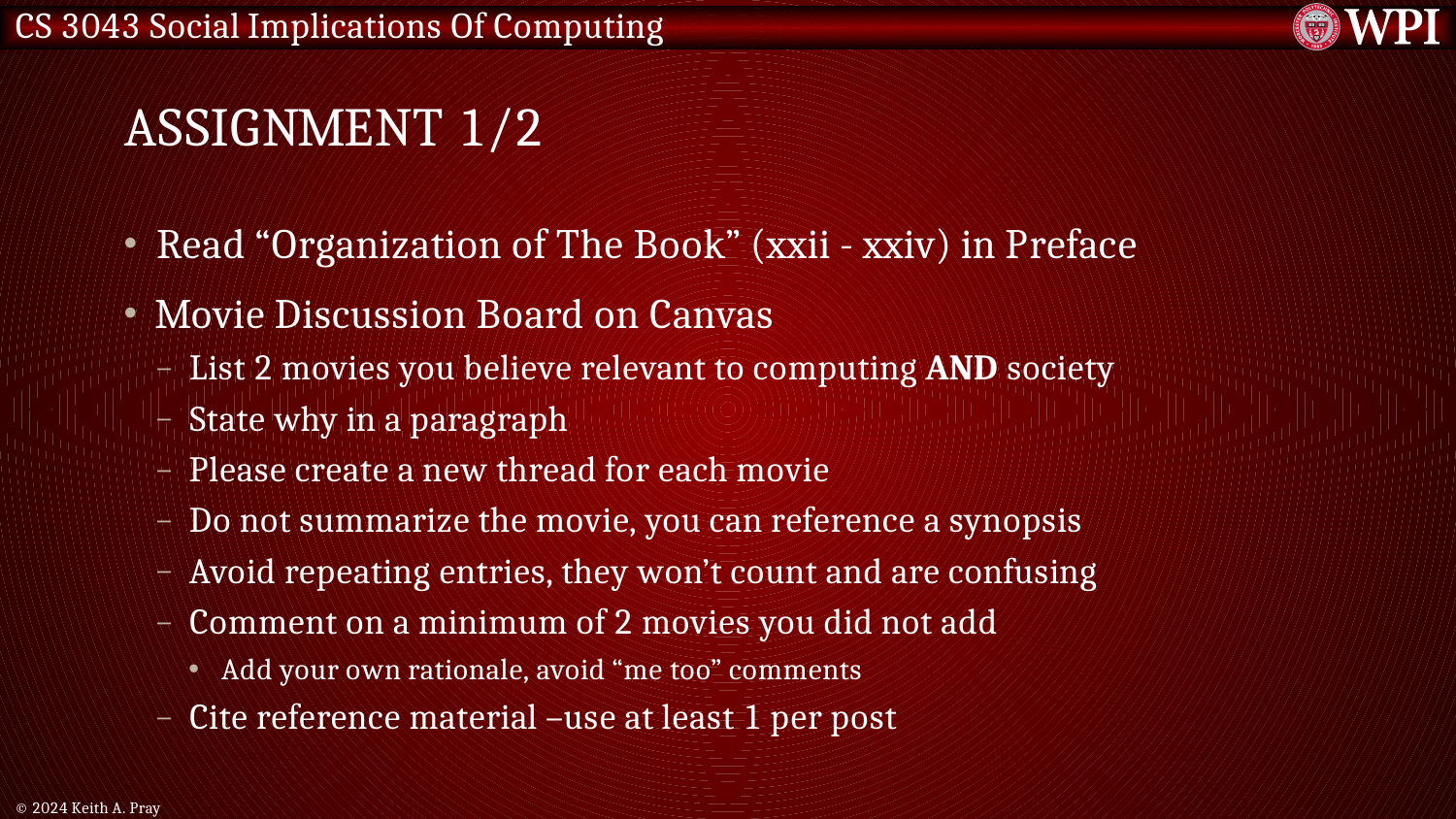

# Assignment 1/2
Read “Organization of The Book” (xxii - xxiv) in Preface
Movie Discussion Board on Canvas
List 2 movies you believe relevant to computing AND society
State why in a paragraph
Please create a new thread for each movie
Do not summarize the movie, you can reference a synopsis
Avoid repeating entries, they won’t count and are confusing
Comment on a minimum of 2 movies you did not add
Add your own rationale, avoid “me too” comments
Cite reference material –use at least 1 per post
© 2024 Keith A. Pray